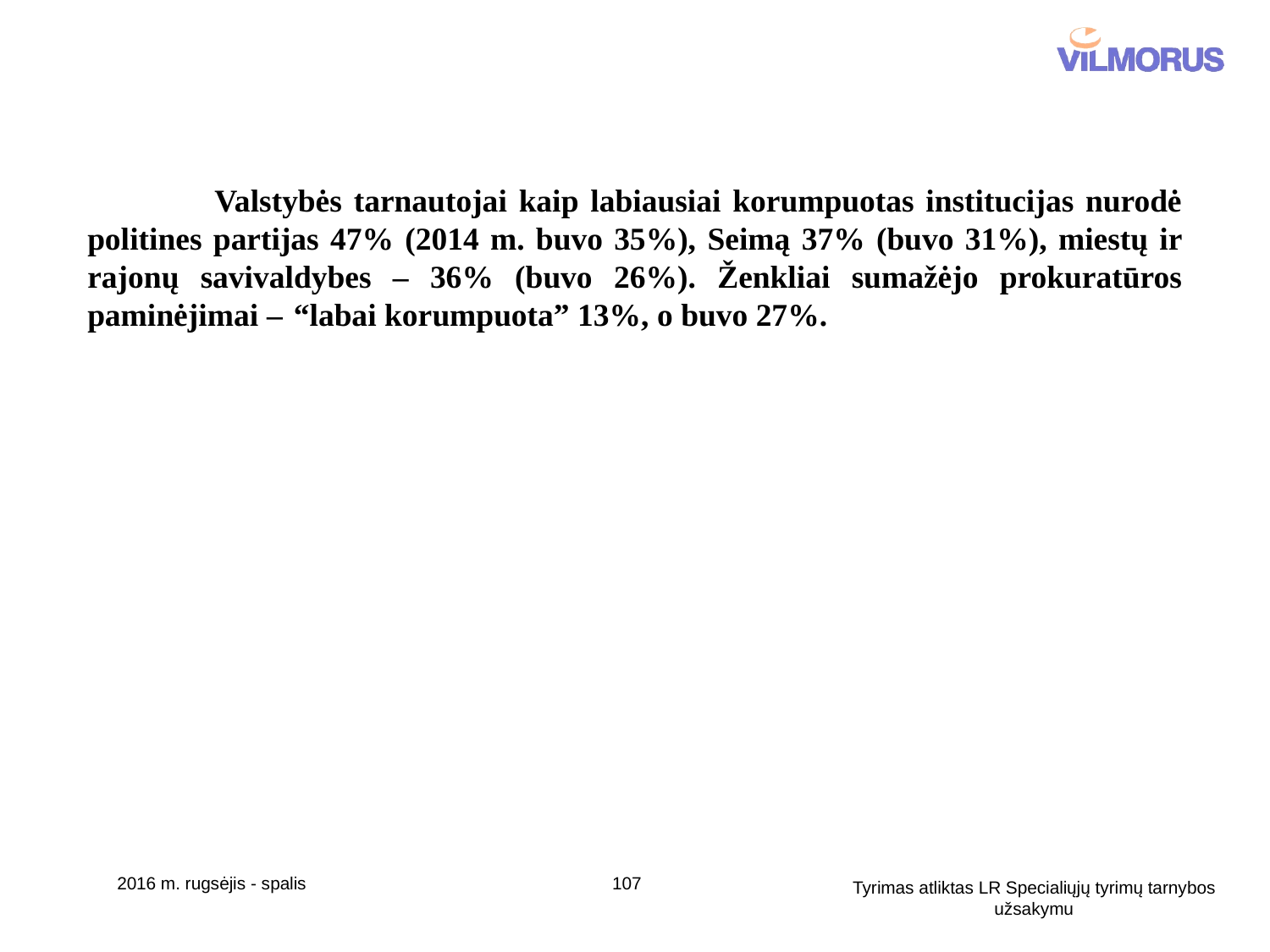

Valstybės tarnautojai kaip labiausiai korumpuotas institucijas nurodė politines partijas 47% (2014 m. buvo 35%), Seimą 37% (buvo 31%), miestų ir rajonų savivaldybes – 36% (buvo 26%). Ženkliai sumažėjo prokuratūros paminėjimai – “labai korumpuota” 13%, o buvo 27%.

2016 m. rugsėjis - spalis
107
Tyrimas atliktas LR Specialiųjų tyrimų tarnybos užsakymu